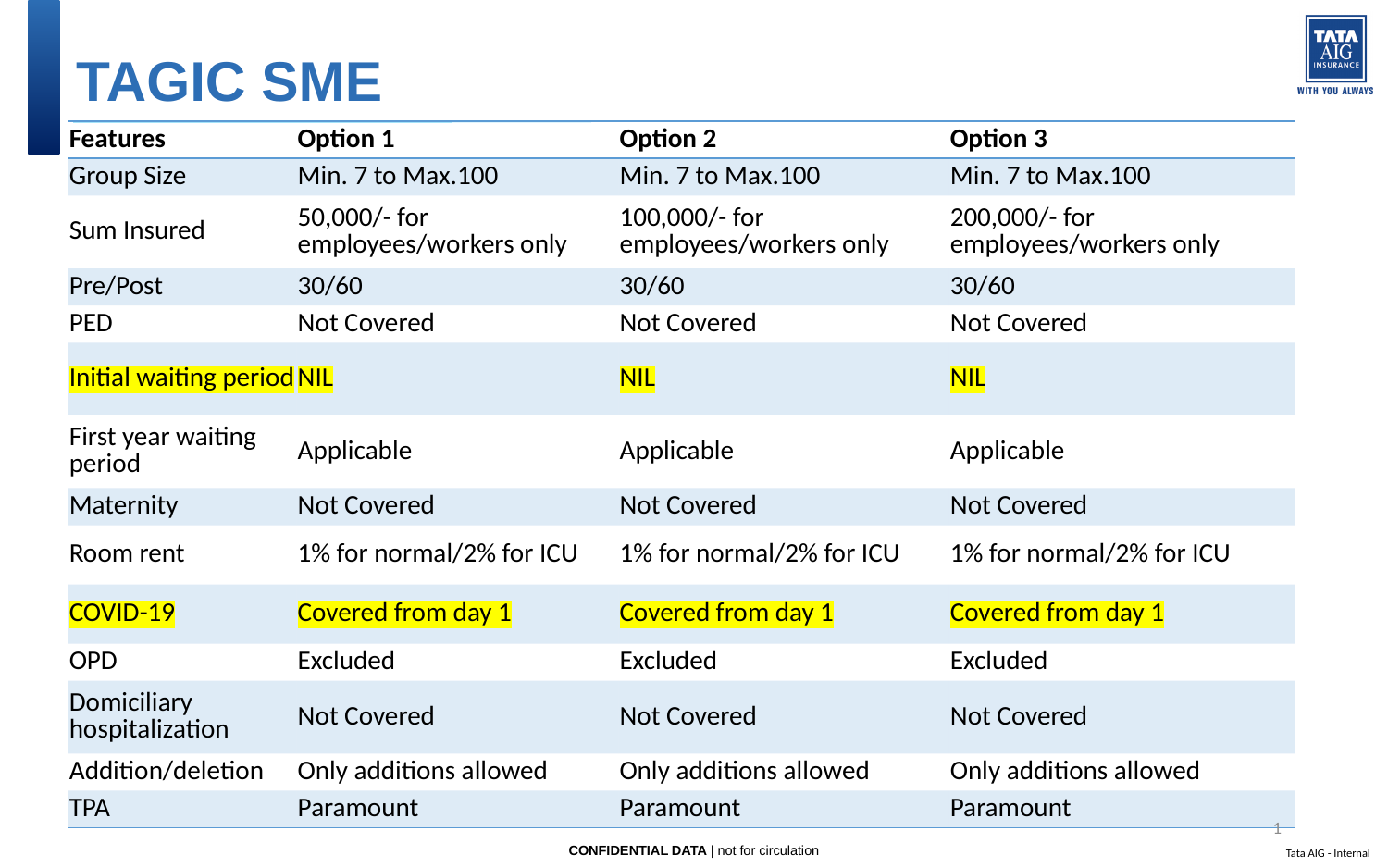

# TAGIC SME
| Features | Option 1 | Option 2 | Option 3 |
| --- | --- | --- | --- |
| Group Size | Min. 7 to Max.100 | Min. 7 to Max.100 | Min. 7 to Max.100 |
| Sum Insured | 50,000/- for employees/workers only | 100,000/- for employees/workers only | 200,000/- for employees/workers only |
| Pre/Post | 30/60 | 30/60 | 30/60 |
| PED | Not Covered | Not Covered | Not Covered |
| Initial waiting period | NIL | NIL | NIL |
| First year waiting period | Applicable | Applicable | Applicable |
| Maternity | Not Covered | Not Covered | Not Covered |
| Room rent | 1% for normal/2% for ICU | 1% for normal/2% for ICU | 1% for normal/2% for ICU |
| COVID-19 | Covered from day 1 | Covered from day 1 | Covered from day 1 |
| OPD | Excluded | Excluded | Excluded |
| Domiciliary hospitalization | Not Covered | Not Covered | Not Covered |
| Addition/deletion | Only additions allowed | Only additions allowed | Only additions allowed |
| TPA | Paramount | Paramount | Paramount |
1